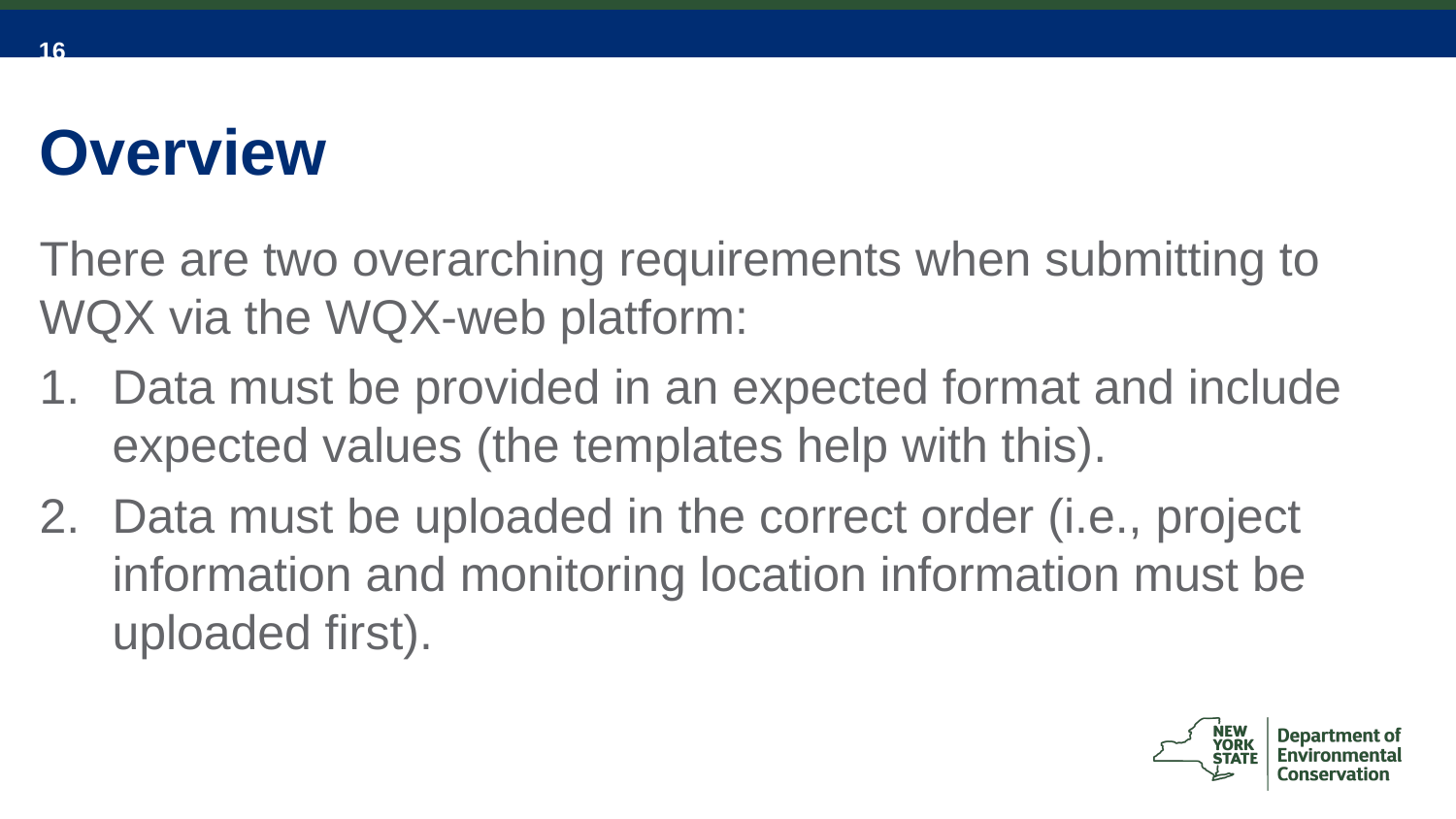

# Overview
There are two overarching requirements when submitting to WQX via the WQX-web platform:
Data must be provided in an expected format and include expected values (the templates help with this).
Data must be uploaded in the correct order (i.e., project information and monitoring location information must be uploaded first).